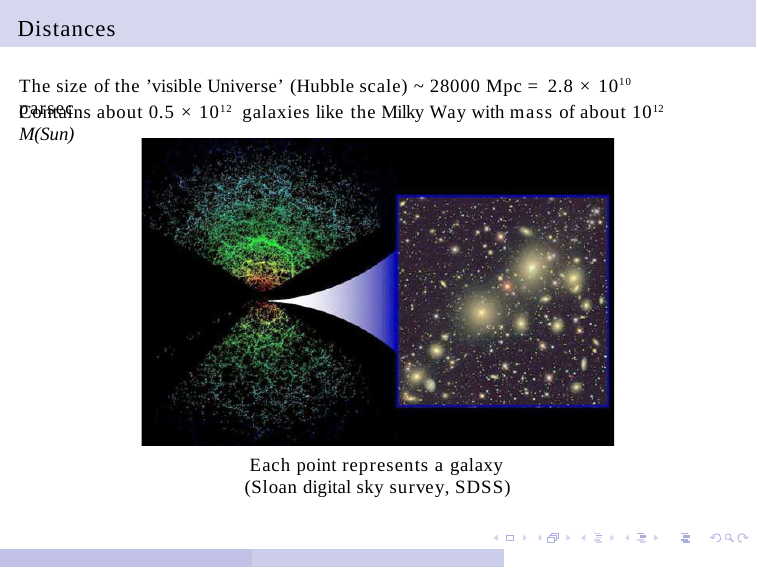

# Distances
The size of the ’visible Universe’ (Hubble scale) ~ 28000 Mpc = 2.8 × 1010 parsec
Contains about 0.5 × 1012  galaxies like the Milky Way with mass of about 1012 M(Sun)

Each point represents a galaxy (Sloan digital sky survey, SDSS)